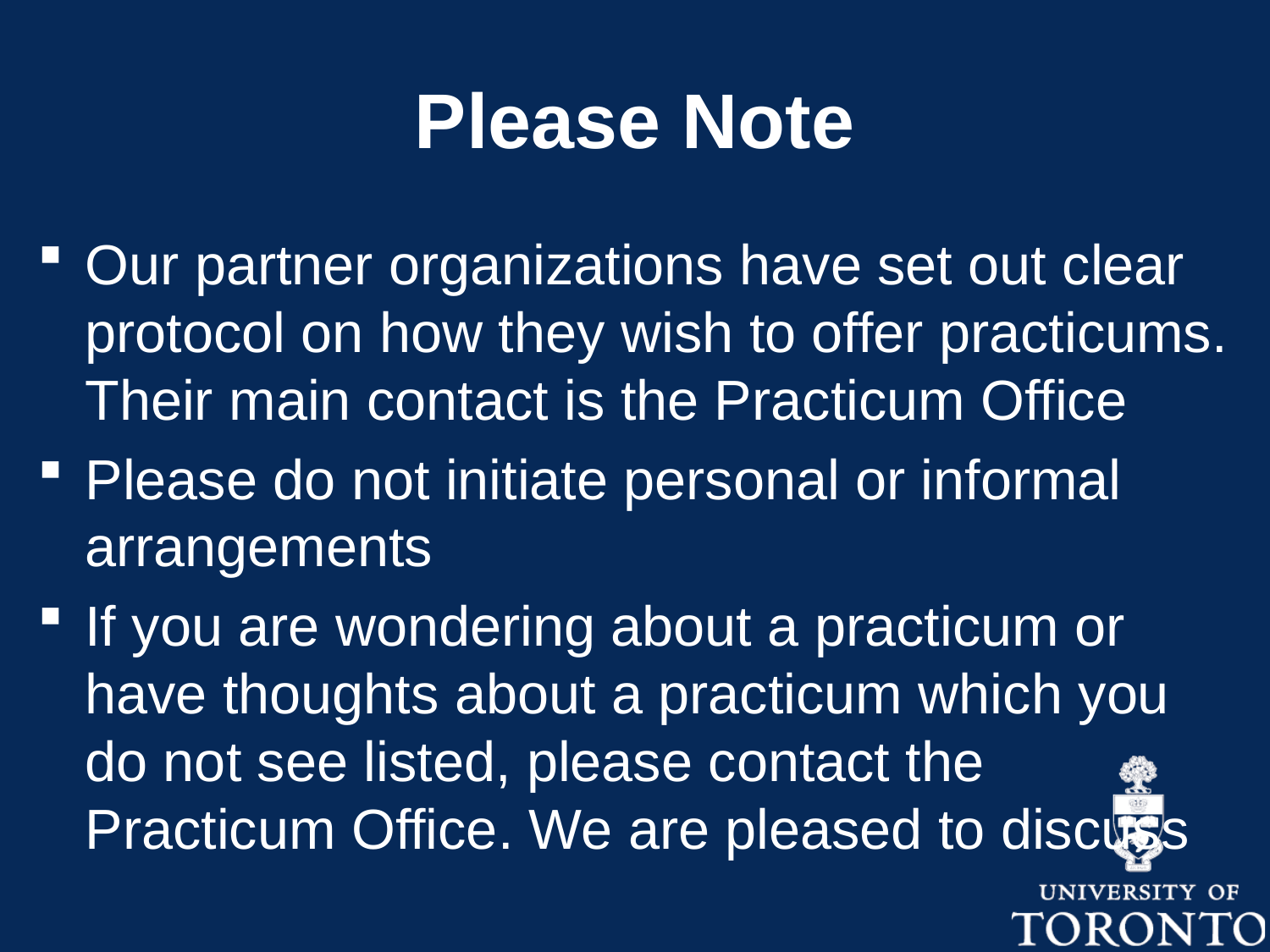

# Please Note
Our partner organizations have set out clear protocol on how they wish to offer practicums. Their main contact is the Practicum Office
Please do not initiate personal or informal arrangements
If you are wondering about a practicum or have thoughts about a practicum which you do not see listed, please contact the Practicum Office. We are pleased to discuss